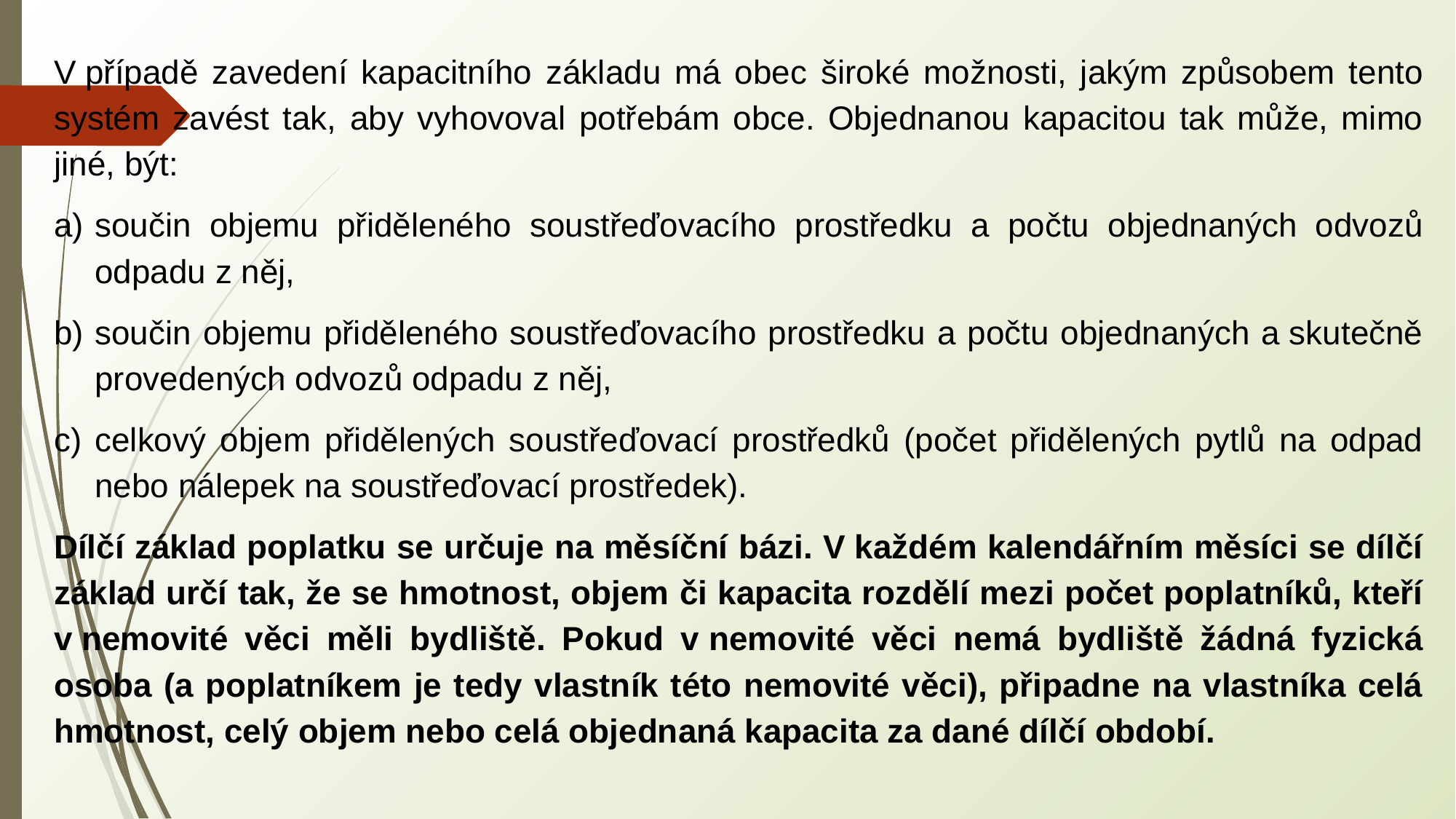

V případě zavedení kapacitního základu má obec široké možnosti, jakým způsobem tento systém zavést tak, aby vyhovoval potřebám obce. Objednanou kapacitou tak může, mimo jiné, být:
součin objemu přiděleného soustřeďovacího prostředku a počtu objednaných odvozů odpadu z něj,
součin objemu přiděleného soustřeďovacího prostředku a počtu objednaných a skutečně provedených odvozů odpadu z něj,
celkový objem přidělených soustřeďovací prostředků (počet přidělených pytlů na odpad nebo nálepek na soustřeďovací prostředek).
Dílčí základ poplatku se určuje na měsíční bázi. V každém kalendářním měsíci se dílčí základ určí tak, že se hmotnost, objem či kapacita rozdělí mezi počet poplatníků, kteří v nemovité věci měli bydliště. Pokud v nemovité věci nemá bydliště žádná fyzická osoba (a poplatníkem je tedy vlastník této nemovité věci), připadne na vlastníka celá hmotnost, celý objem nebo celá objednaná kapacita za dané dílčí období.